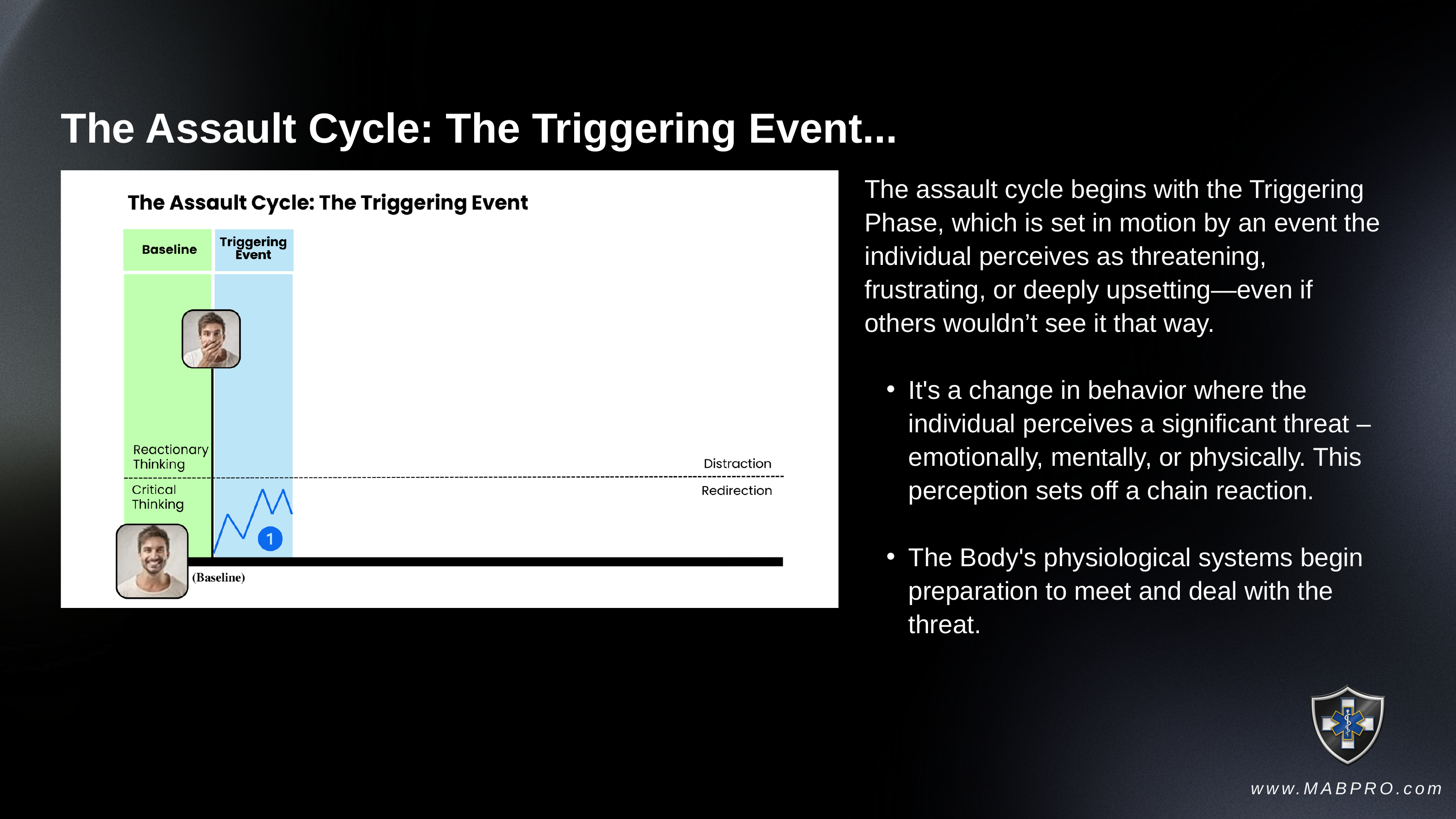

The Assault Cycle: The Triggering Event...
The assault cycle begins with the Triggering Phase, which is set in motion by an event the individual perceives as threatening, frustrating, or deeply upsetting—even if others wouldn’t see it that way.

It's a change in behavior where the individual perceives a significant threat – emotionally, mentally, or physically. This perception sets off a chain reaction.

The Body's physiological systems begin preparation to meet and deal with the threat.

www.MABPRO.com